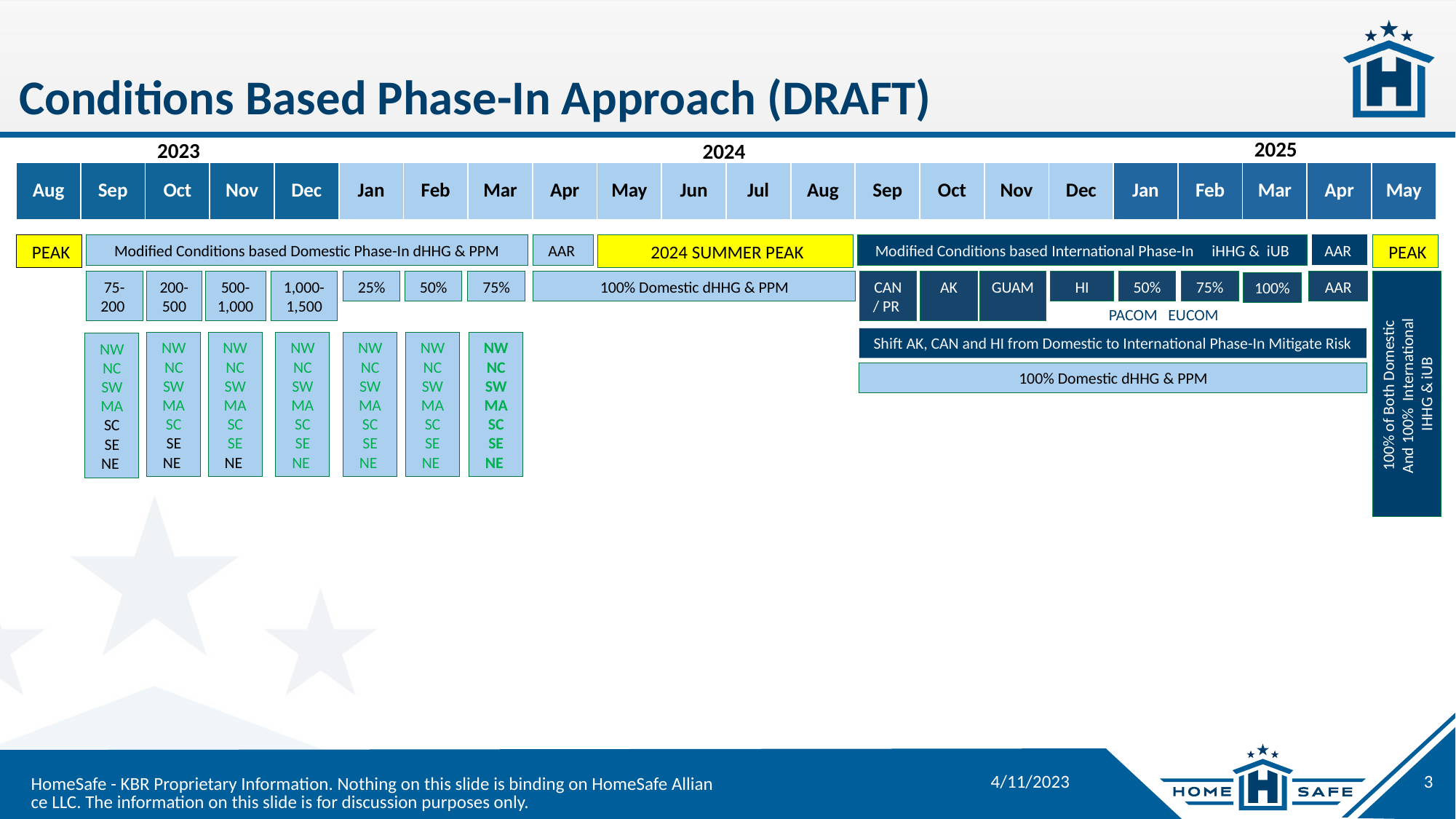

# Conditions Based Phase-In Approach (DRAFT)
2025
2023
2024
| Aug | Sep | Oct | Nov | Dec | Jan | Feb | Mar | Apr | May | Jun | Jul | Aug | Sep | Oct | Nov | Dec | Jan | Feb | Mar | Apr | May |
| --- | --- | --- | --- | --- | --- | --- | --- | --- | --- | --- | --- | --- | --- | --- | --- | --- | --- | --- | --- | --- | --- |
 PEAK
Modified Conditions based Domestic Phase-In dHHG & PPM
AAR
 2024 SUMMER PEAK
Modified Conditions based International Phase-In     iHHG &  iUB
AAR
 PEAK
75-200
200-500
500-1,000
1,000-1,500
25%
75%
100% Domestic dHHG & PPM
CAN / PR
AK

GUAM

HI
50%
75%
AAR
50%
100%
    PACOM   EUCOM
Shift AK, CAN and HI from Domestic to International Phase-In Mitigate Risk
NW NC SW MA
SC
SE
NE
NW NC SW MA
SC
SE
NE
NW NC SW MA
SC
SE
NE
NW NC SW MA
SC
SE
NE
NW NC SW MA
SC
SE
NE
NW NC SW MA
SC
SE
NE
NW NC SW MA
SC
SE
NE
100% of Both Domestic
And 100%  International
IHHG & iUB
100% Domestic dHHG & PPM
HomeSafe - KBR Proprietary Information. Nothing on this slide is binding on HomeSafe Alliance LLC. The information on this slide is for discussion purposes only.
4/11/2023
3